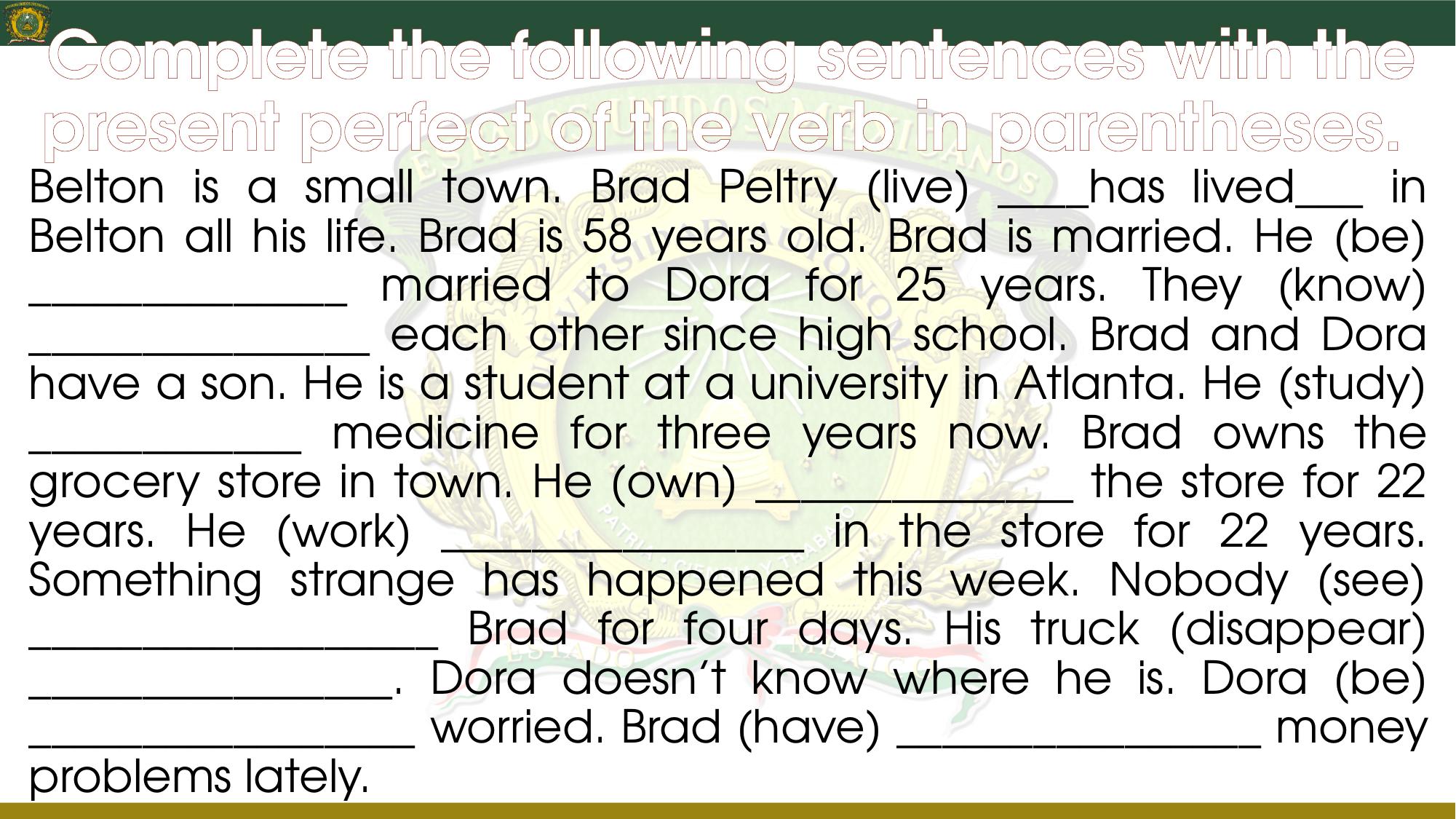

# Complete the following sentences with the present perfect of the verb in parentheses.
Belton is a small town. Brad Peltry (live) ____has lived___ in Belton all his life. Brad is 58 years old. Brad is married. He (be) ______________ married to Dora for 25 years. They (know) _______________ each other since high school. Brad and Dora have a son. He is a student at a university in Atlanta. He (study) ____________ medicine for three years now. Brad owns the grocery store in town. He (own) ______________ the store for 22 years. He (work) ________________ in the store for 22 years. Something strange has happened this week. Nobody (see) __________________ Brad for four days. His truck (disappear) ________________. Dora doesn’t know where he is. Dora (be) _________________ worried. Brad (have) ________________ money problems lately.